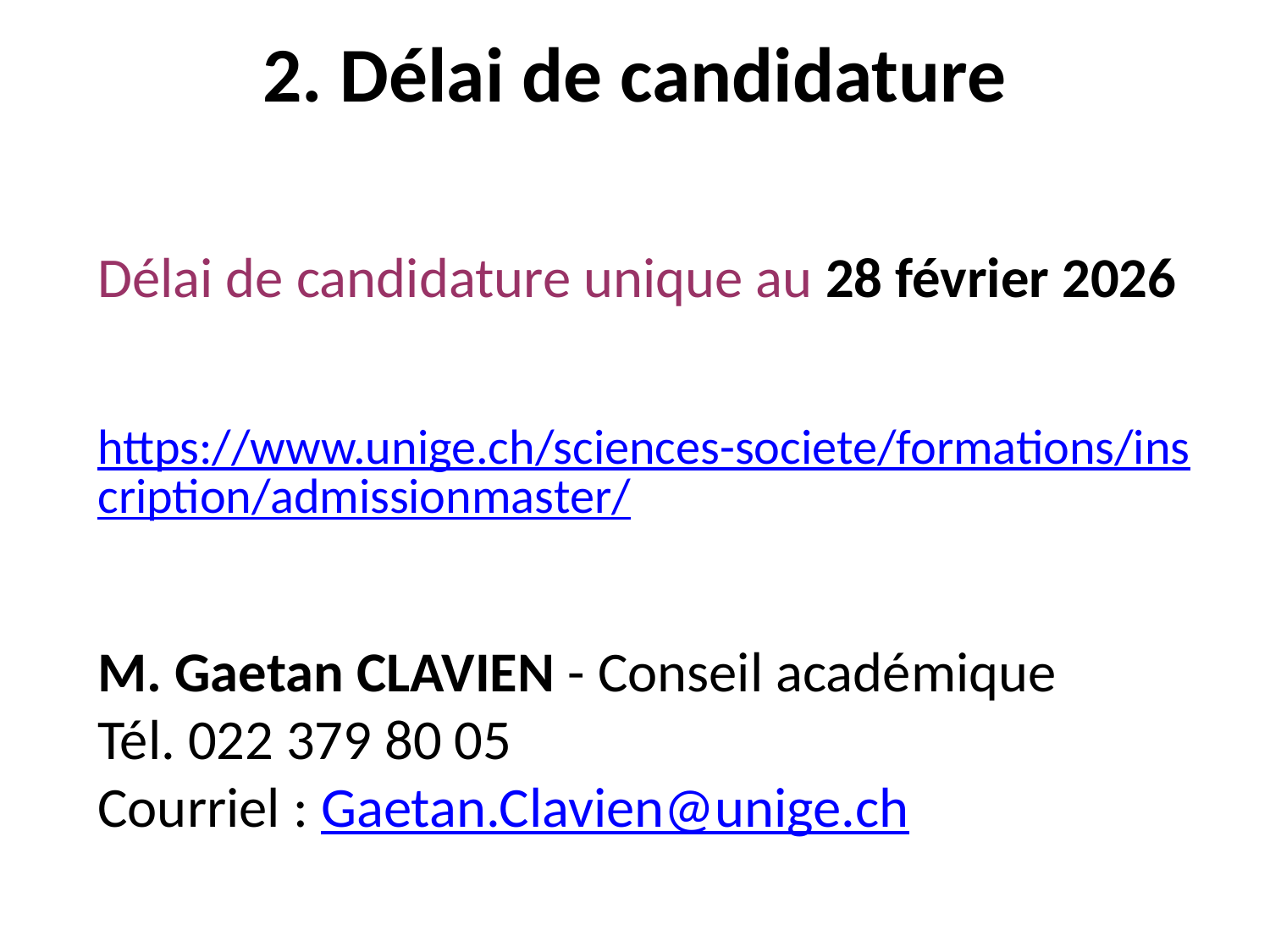

# 2. Délai de candidature
Délai de candidature unique au 28 février 2026

https://www.unige.ch/sciences-societe/formations/inscription/admissionmaster/

M. Gaetan CLAVIEN - Conseil académique
Tél. 022 379 80 05 
Courriel : Gaetan.Clavien@unige.ch